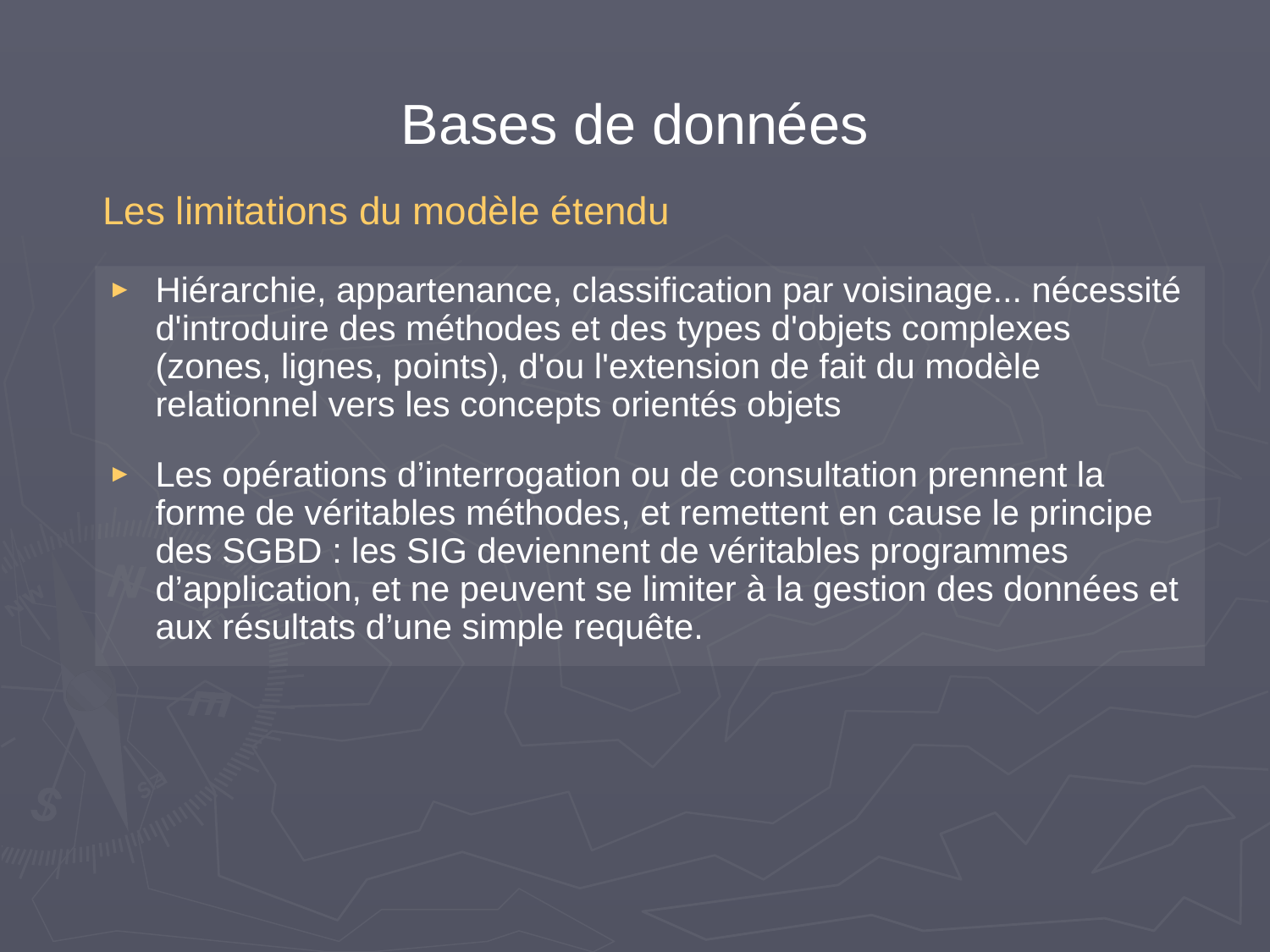

# Bases de données
Les limitations du modèle étendu
Hiérarchie, appartenance, classification par voisinage... nécessité d'introduire des méthodes et des types d'objets complexes (zones, lignes, points), d'ou l'extension de fait du modèle relationnel vers les concepts orientés objets
Les opérations d’interrogation ou de consultation prennent la forme de véritables méthodes, et remettent en cause le principe des SGBD : les SIG deviennent de véritables programmes d’application, et ne peuvent se limiter à la gestion des données et aux résultats d’une simple requête.